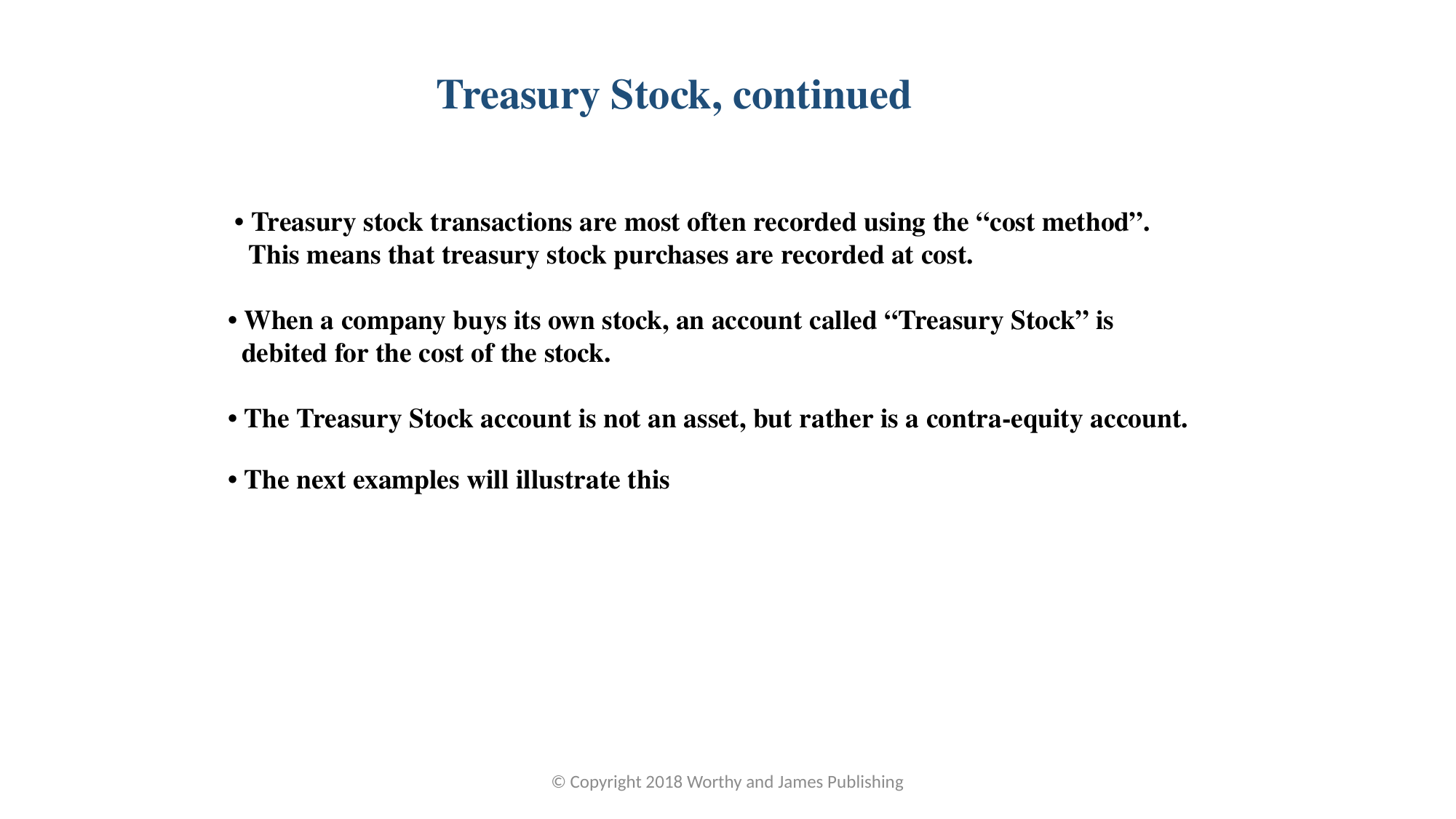

Treasury Stock, continued
 • Treasury stock transactions are most often recorded using the “cost method”.
   This means that treasury stock purchases are recorded at cost.

• When a company buys its own stock, an account called “Treasury Stock” is
  debited for the cost of the stock.

• The Treasury Stock account is not an asset, but rather is a contra-equity account.

• The next examples will illustrate this

© Copyright 2018 Worthy and James Publishing